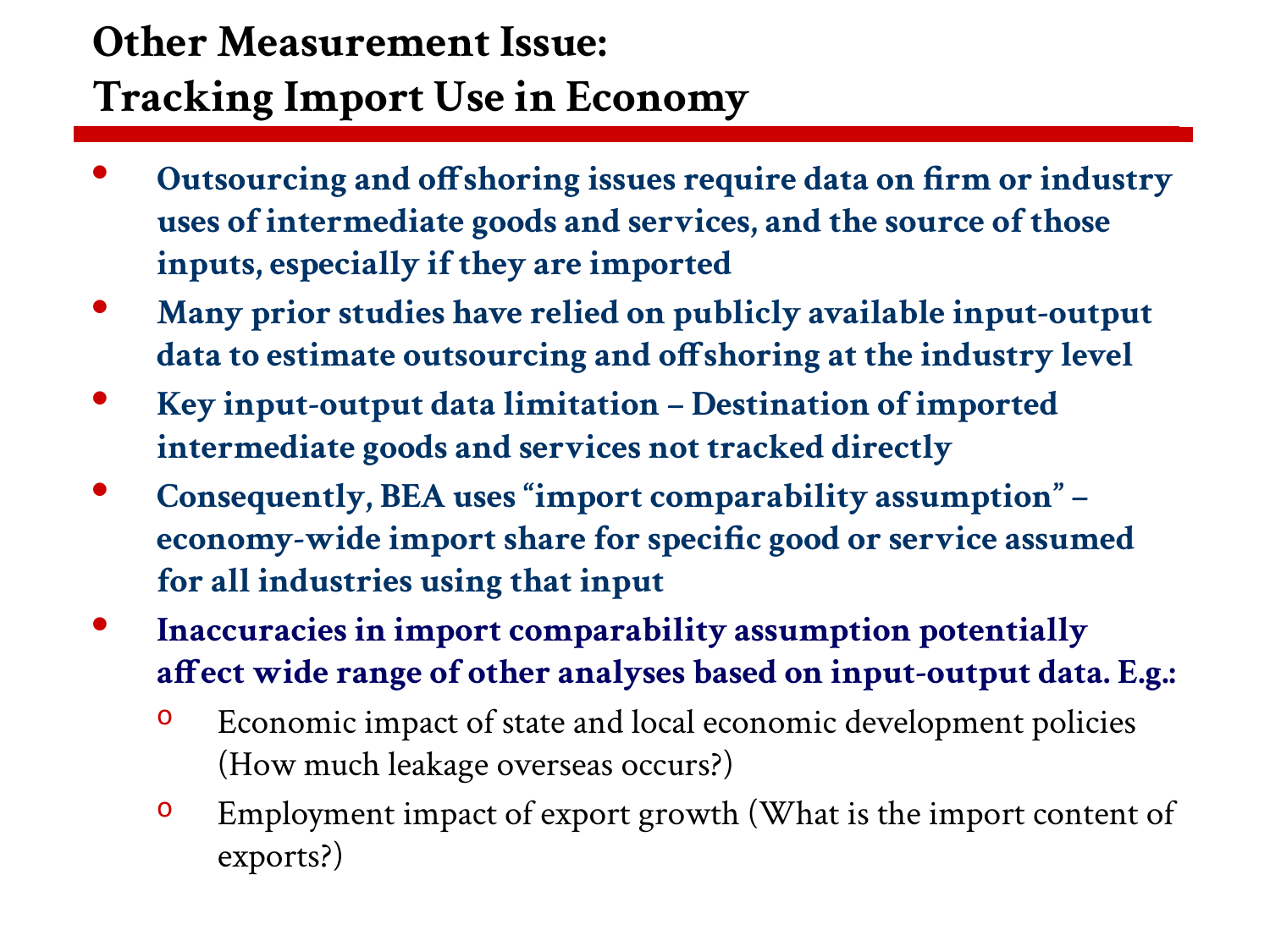

# Other Measurement Issue: Tracking Import Use in Economy
Outsourcing and offshoring issues require data on firm or industry uses of intermediate goods and services, and the source of those inputs, especially if they are imported
Many prior studies have relied on publicly available input-output data to estimate outsourcing and offshoring at the industry level
Key input-output data limitation – Destination of imported intermediate goods and services not tracked directly
Consequently, BEA uses “import comparability assumption” – economy-wide import share for specific good or service assumed for all industries using that input
Inaccuracies in import comparability assumption potentially affect wide range of other analyses based on input-output data. E.g.:
Economic impact of state and local economic development policies (How much leakage overseas occurs?)
Employment impact of export growth (What is the import content of exports?)